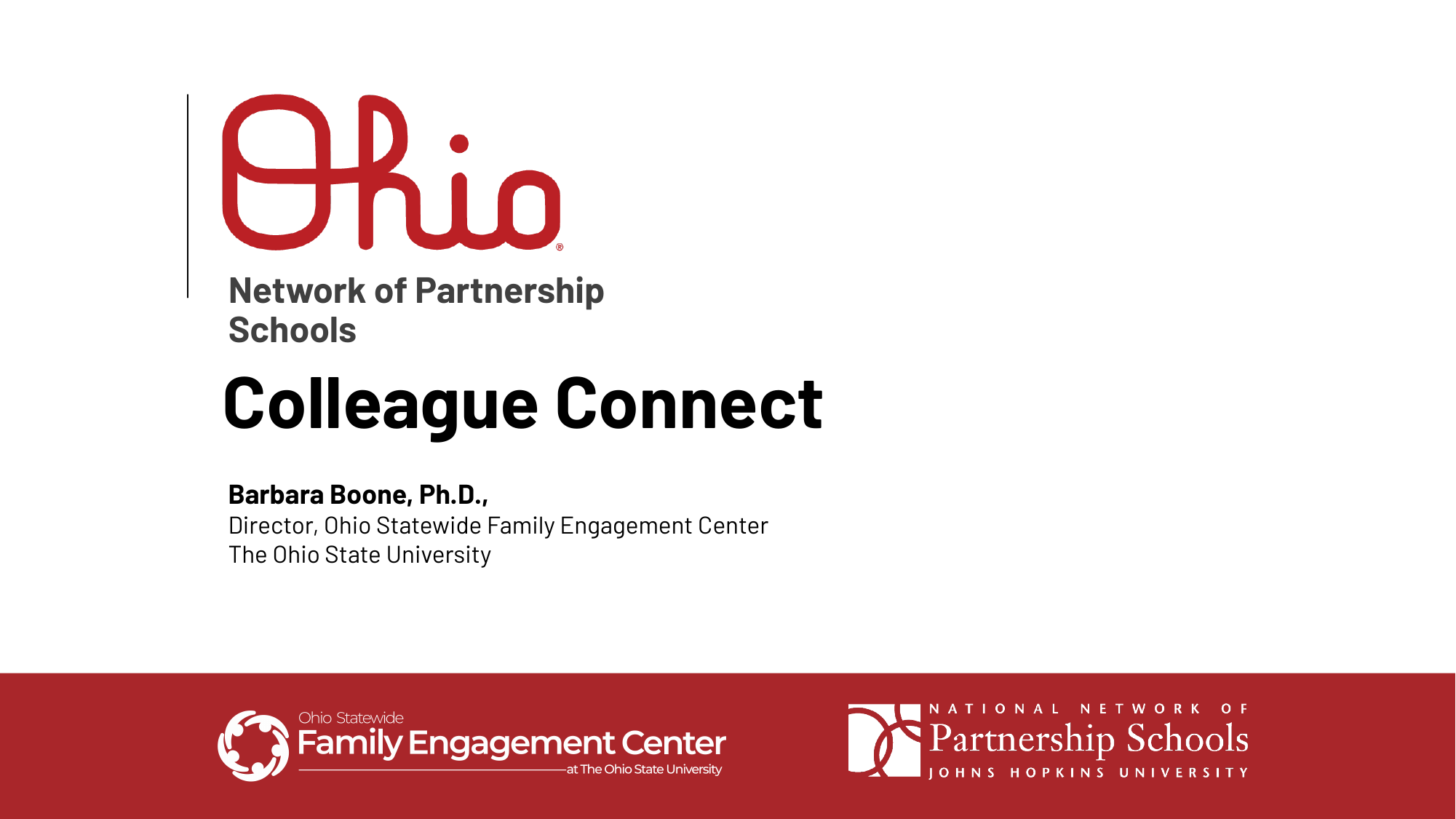

Network of Partnership Schools
Colleague Connect
Barbara Boone, Ph.D.,
Director, Ohio Statewide Family Engagement Center
The Ohio State University